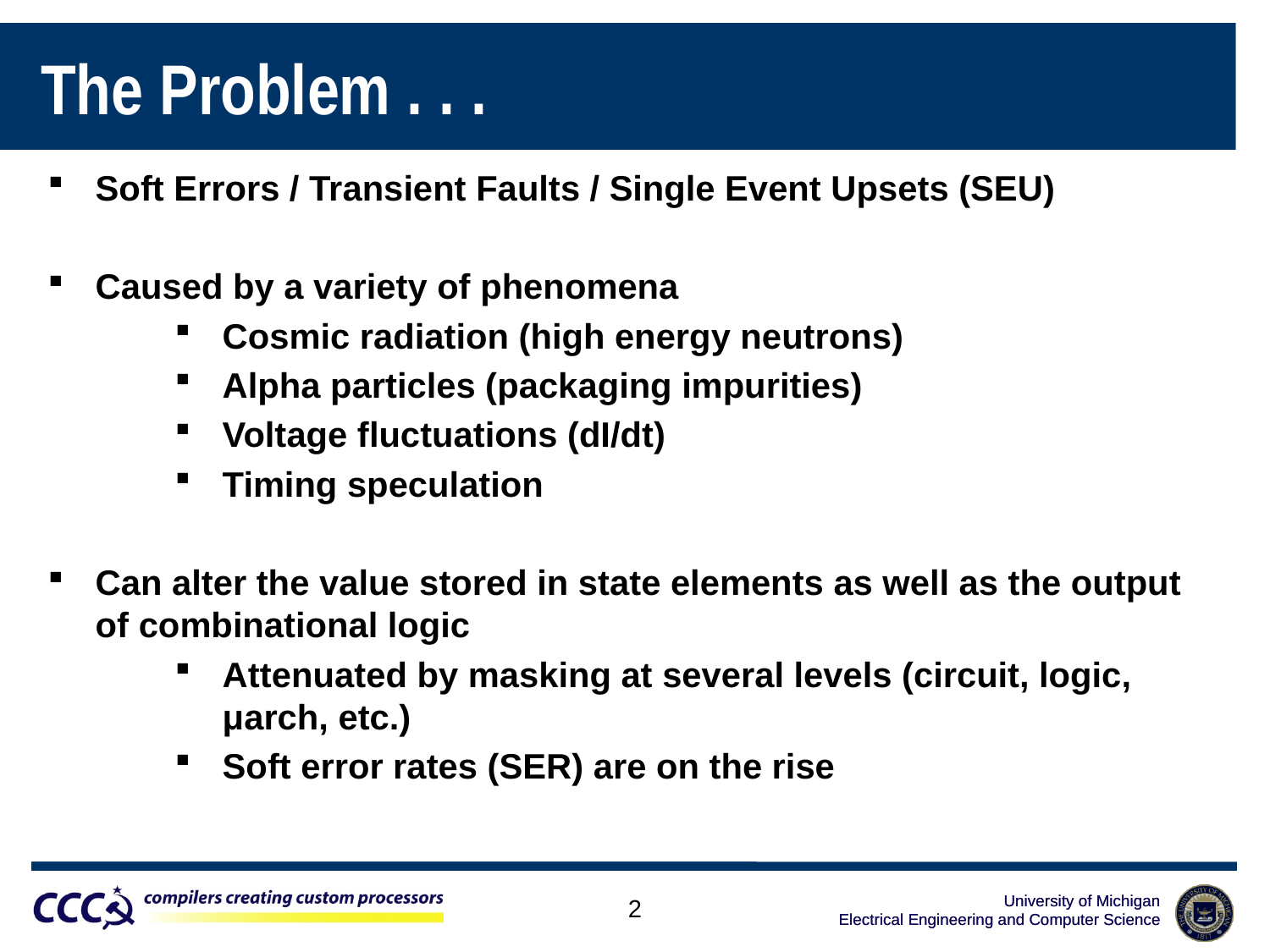

# The Problem . . .
Soft Errors / Transient Faults / Single Event Upsets (SEU)

Caused by a variety of phenomena
Cosmic radiation (high energy neutrons)
Alpha particles (packaging impurities)
Voltage fluctuations (dI/dt)
Timing speculation

Can alter the value stored in state elements as well as the output of combinational logic
Attenuated by masking at several levels (circuit, logic, μarch, etc.)
Soft error rates (SER) are on the rise
2